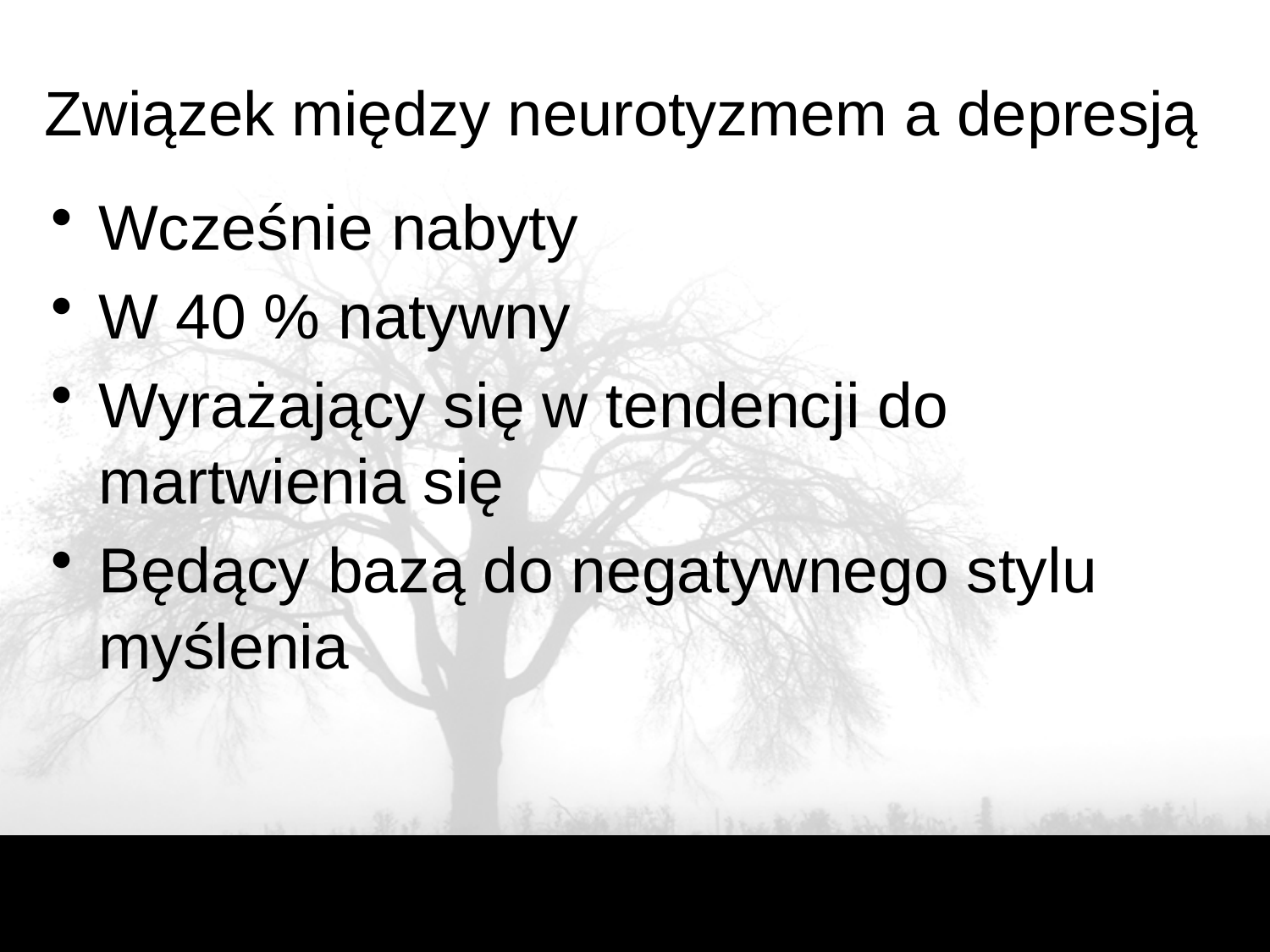

# Związek między neurotyzmem a depresją
Wcześnie nabyty
W 40 % natywny
Wyrażający się w tendencji do martwienia się
Będący bazą do negatywnego stylu myślenia